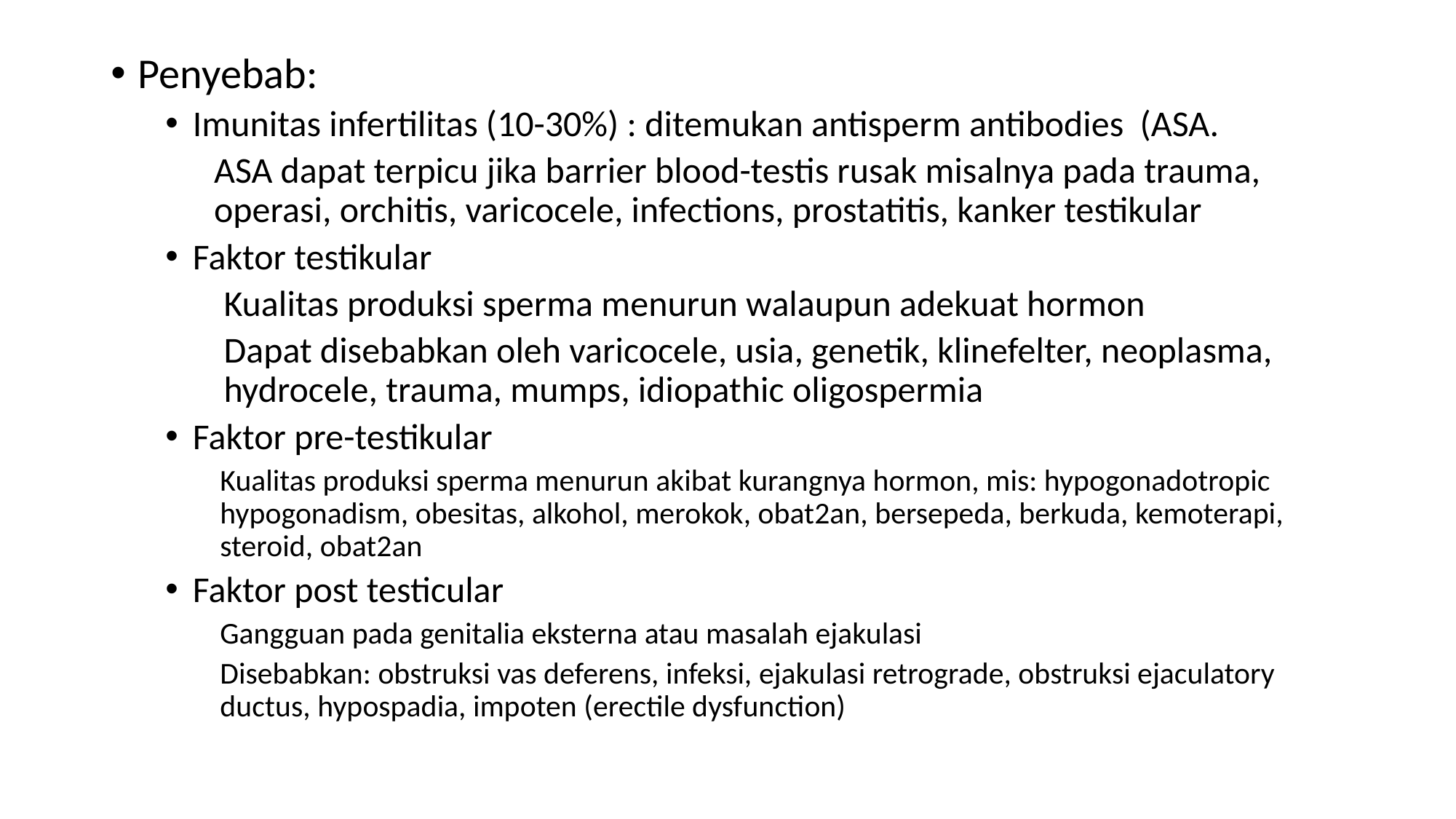

Penyebab:
Imunitas infertilitas (10-30%) : ditemukan antisperm antibodies  (ASA.
	ASA dapat terpicu jika barrier blood-testis rusak misalnya pada trauma, operasi, orchitis, varicocele, infections, prostatitis, kanker testikular
Faktor testikular
	Kualitas produksi sperma menurun walaupun adekuat hormon
	Dapat disebabkan oleh varicocele, usia, genetik, klinefelter, neoplasma, hydrocele, trauma, mumps, idiopathic oligospermia
Faktor pre-testikular
Kualitas produksi sperma menurun akibat kurangnya hormon, mis: hypogonadotropic hypogonadism, obesitas, alkohol, merokok, obat2an, bersepeda, berkuda, kemoterapi, steroid, obat2an
Faktor post testicular
Gangguan pada genitalia eksterna atau masalah ejakulasi
Disebabkan: obstruksi vas deferens, infeksi, ejakulasi retrograde, obstruksi ejaculatory ductus, hypospadia, impoten (erectile dysfunction)